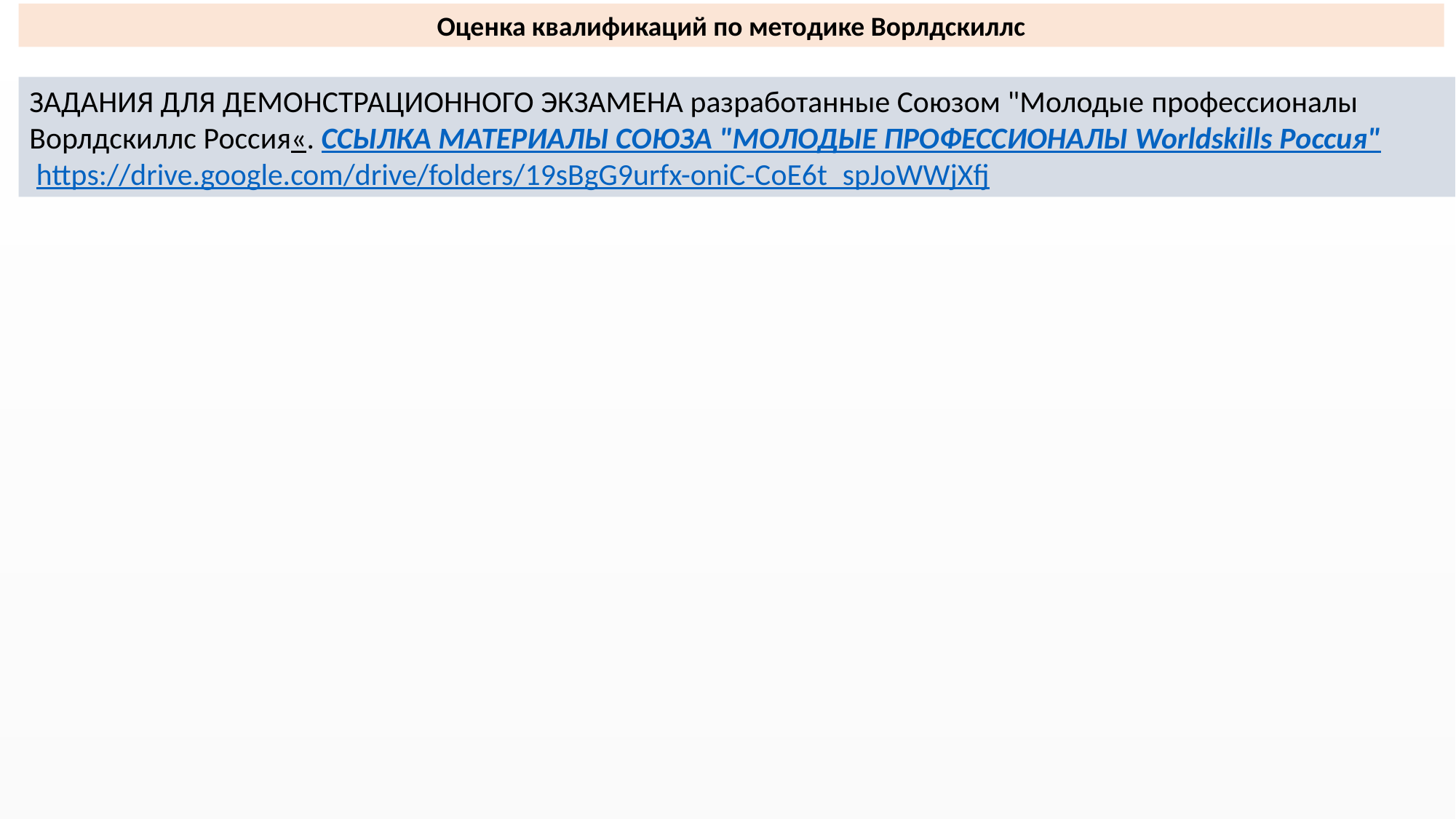

Оценка квалификаций по методике Ворлдскиллс
ЗАДАНИЯ ДЛЯ ДЕМОНСТРАЦИОННОГО ЭКЗАМЕНА разработанные Союзом "Молодые профессионалы Ворлдскиллс Россия«. ССЫЛКА МАТЕРИАЛЫ СОЮЗА "МОЛОДЫЕ ПРОФЕССИОНАЛЫ Worldskills Россия"
 https://drive.google.com/drive/folders/19sBgG9urfx-oniC-CoE6t_spJoWWjXfj